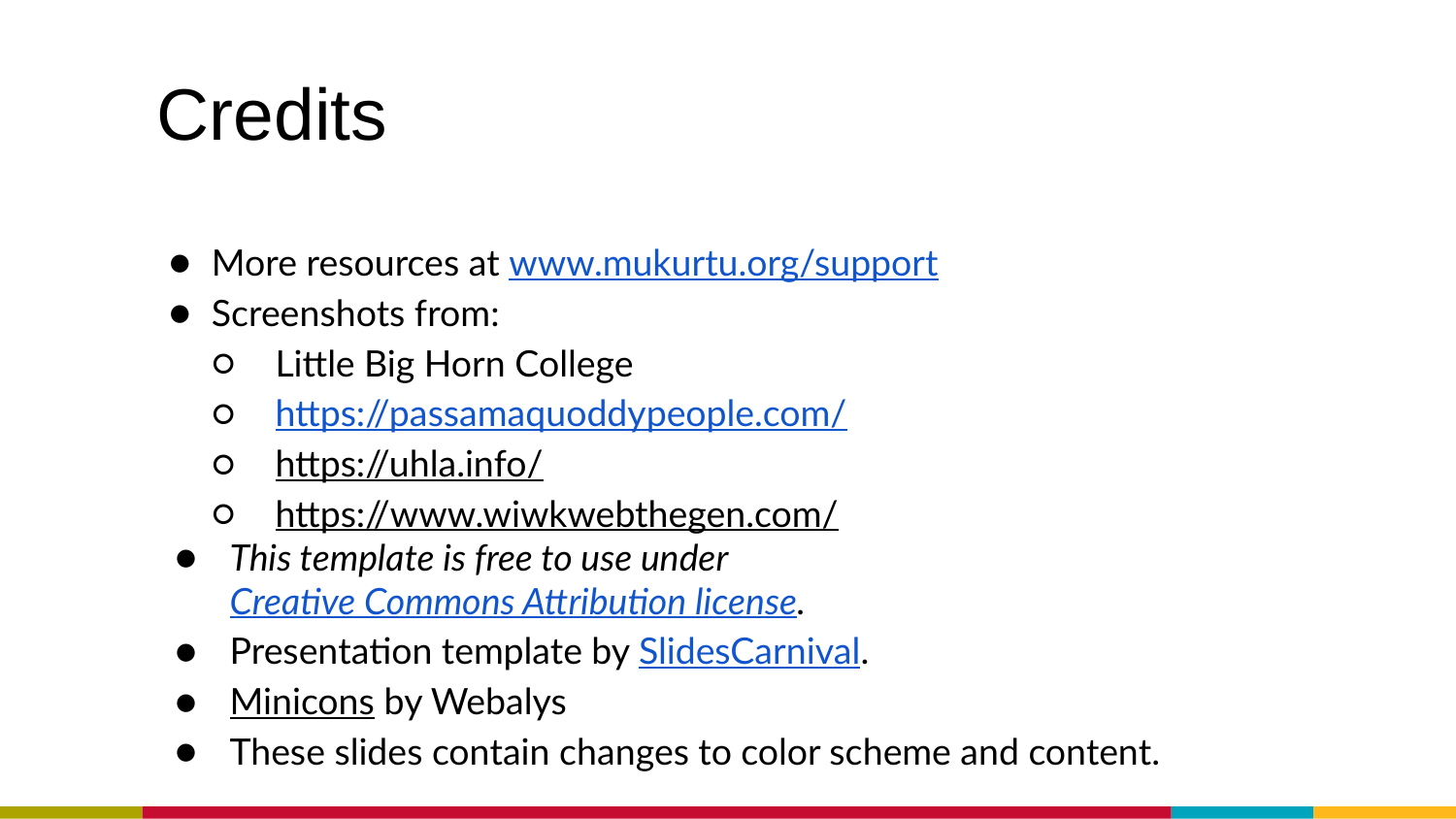

# Credits
More resources at www.mukurtu.org/support
Screenshots from:
Little Big Horn College
https://passamaquoddypeople.com/
https://uhla.info/
https://www.wiwkwebthegen.com/
This template is free to use under Creative Commons Attribution license.
Presentation template by SlidesCarnival.
Minicons by Webalys
These slides contain changes to color scheme and content.